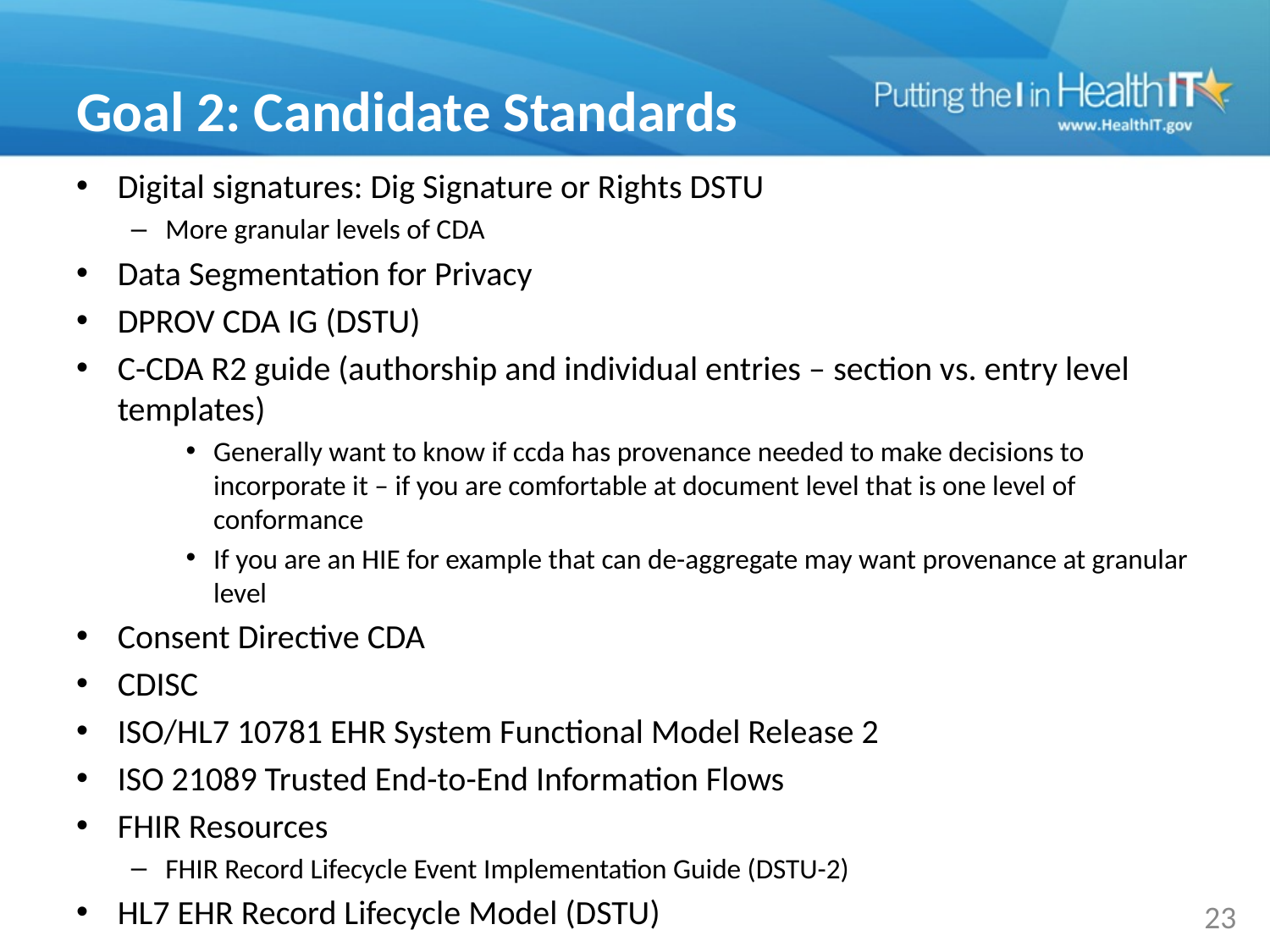

# Goal 2: Candidate Standards
Digital signatures: Dig Signature or Rights DSTU
More granular levels of CDA
Data Segmentation for Privacy
DPROV CDA IG (DSTU)
C-CDA R2 guide (authorship and individual entries – section vs. entry level templates)
Generally want to know if ccda has provenance needed to make decisions to incorporate it – if you are comfortable at document level that is one level of conformance
If you are an HIE for example that can de-aggregate may want provenance at granular level
Consent Directive CDA
CDISC
ISO/HL7 10781 EHR System Functional Model Release 2
ISO 21089 Trusted End-to-End Information Flows
FHIR Resources
FHIR Record Lifecycle Event Implementation Guide (DSTU-2)
HL7 EHR Record Lifecycle Model (DSTU)

23